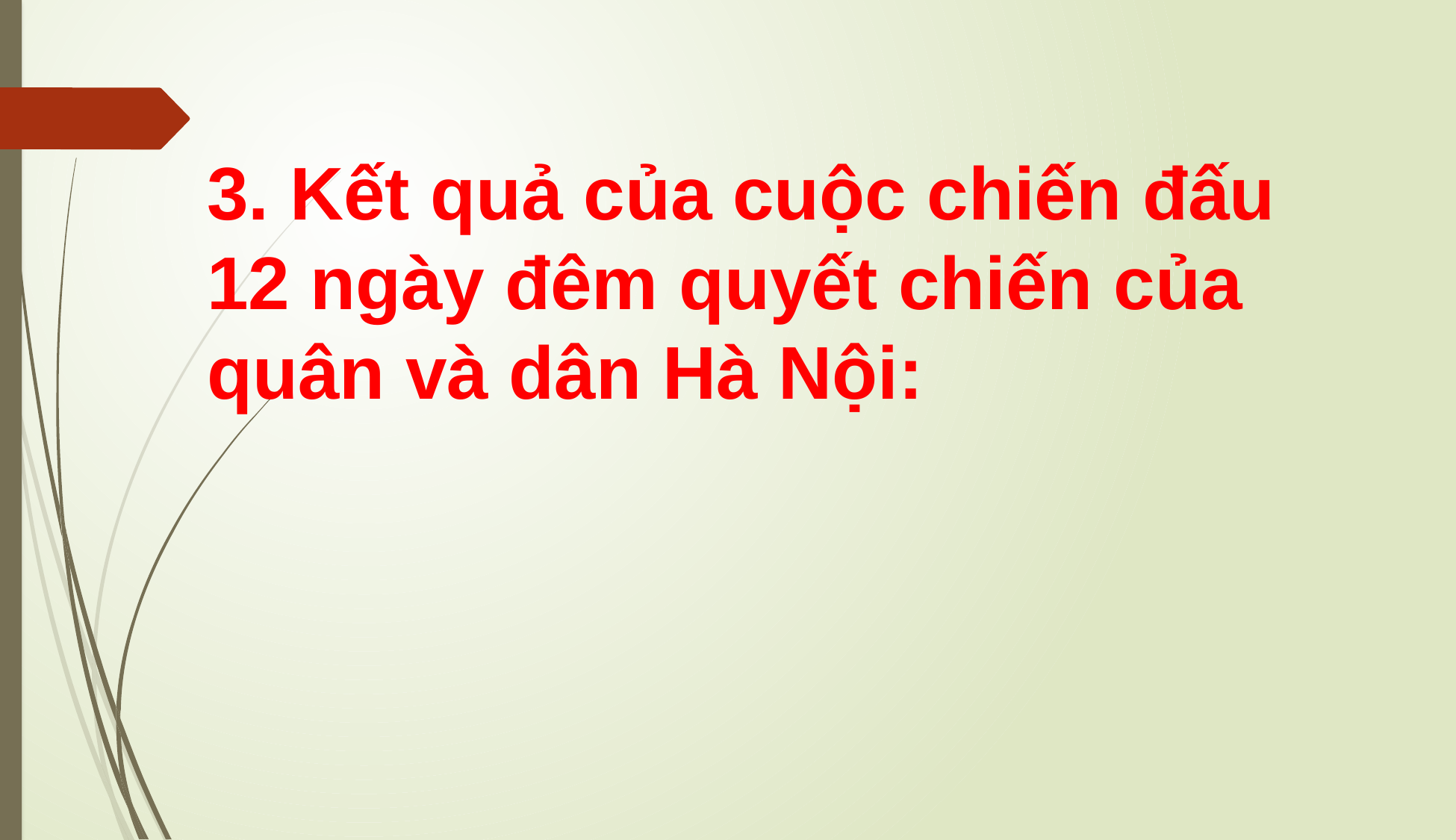

3. Kết quả của cuộc chiến đấu 12 ngày đêm quyết chiến của quân và dân Hà Nội: